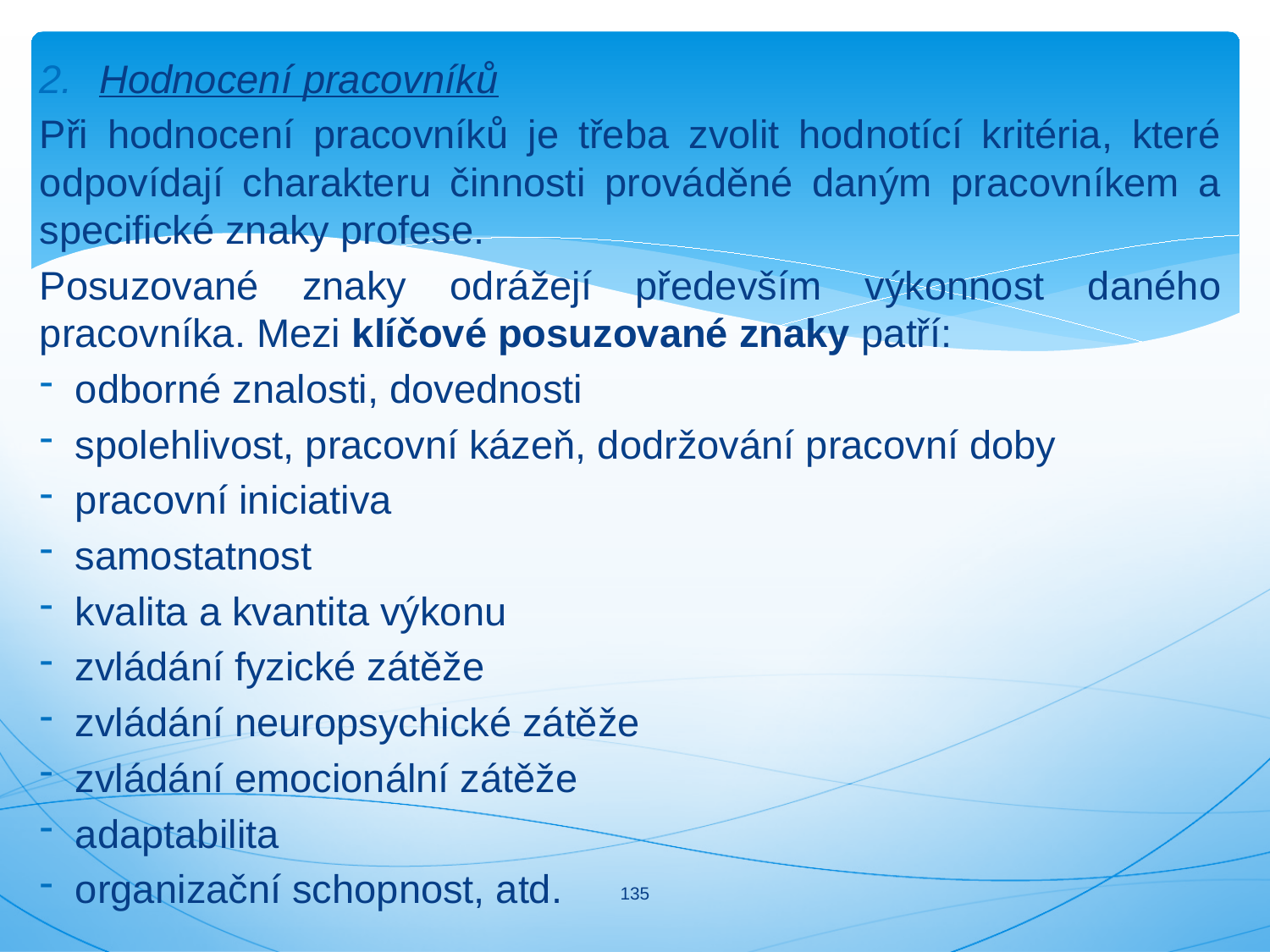

Hodnocení pracovníků
Při hodnocení pracovníků je třeba zvolit hodnotící kritéria, které odpovídají charakteru činnosti prováděné daným pracovníkem a specifické znaky profese.
Posuzované znaky odrážejí především výkonnost daného pracovníka. Mezi klíčové posuzované znaky patří:
odborné znalosti, dovednosti
spolehlivost, pracovní kázeň, dodržování pracovní doby
pracovní iniciativa
samostatnost
kvalita a kvantita výkonu
zvládání fyzické zátěže
zvládání neuropsychické zátěže
zvládání emocionální zátěže
adaptabilita
organizační schopnost, atd.

#
135